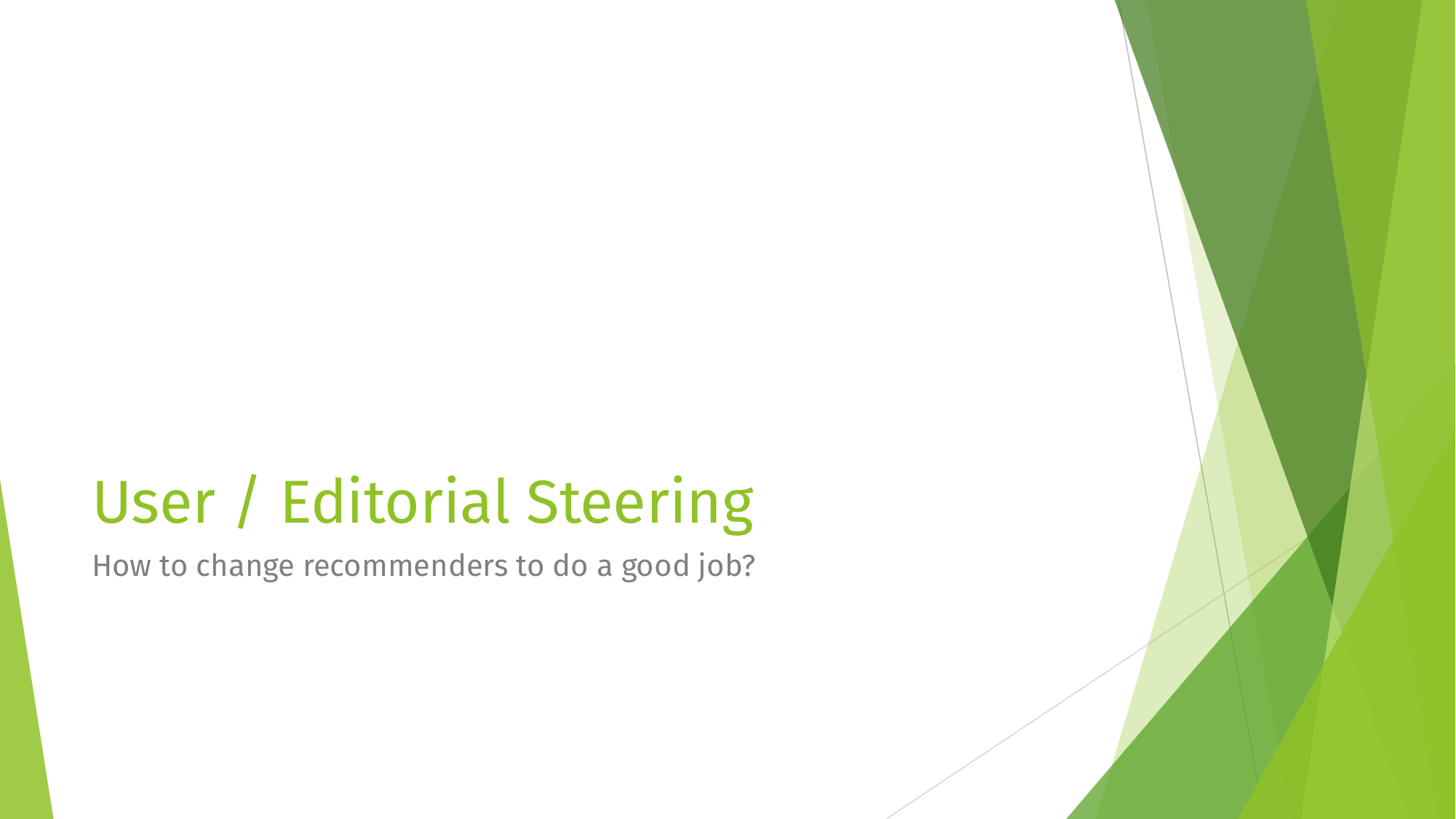

# User / Editorial Steering
How to change recommenders to do a good job?